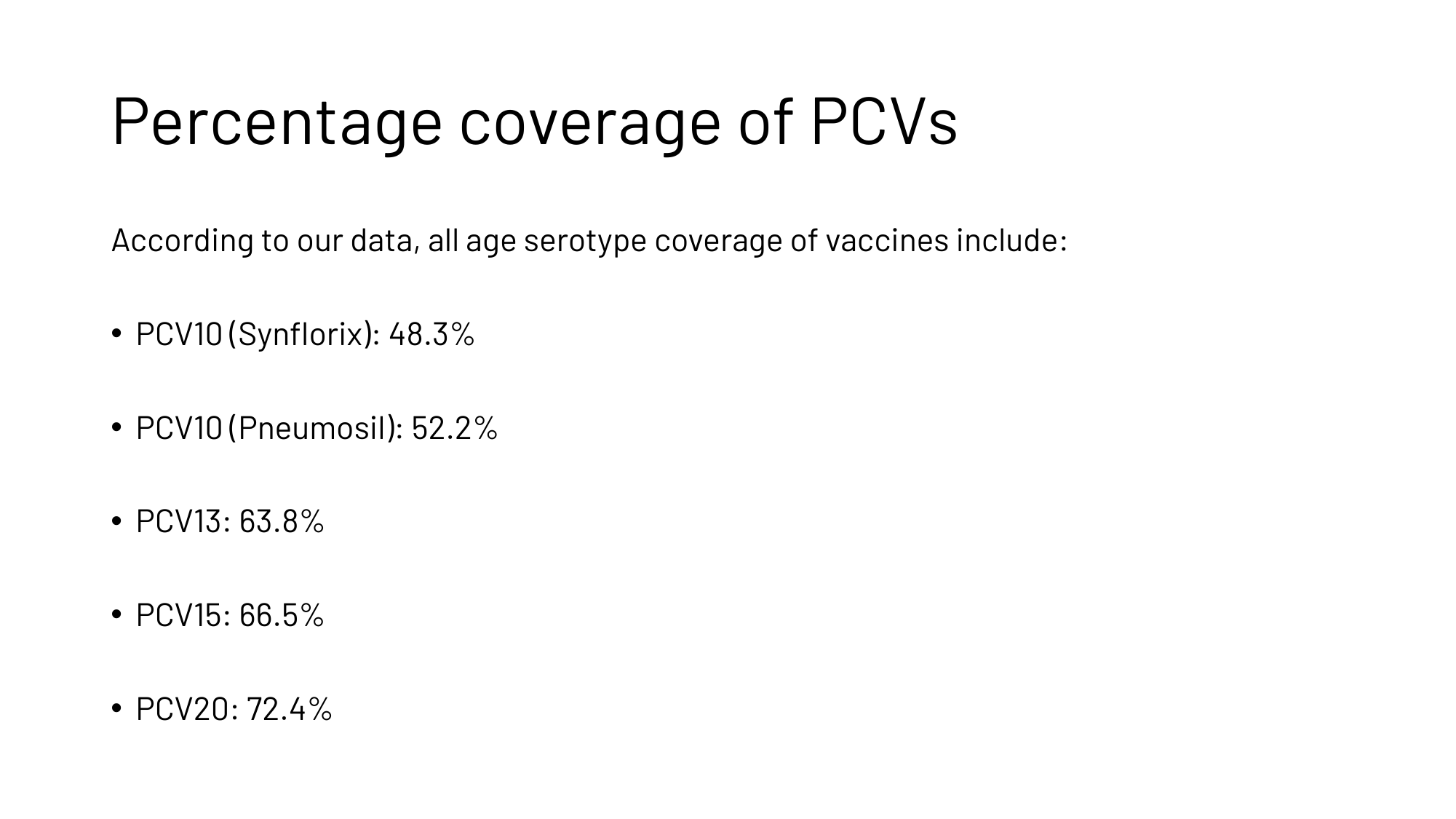

# Percentage coverage of PCVs
According to our data, all age serotype coverage of vaccines include:

PCV10 (Synflorix): 48.3%

PCV10 (Pneumosil): 52.2%

PCV13: 63.8%

PCV15: 66.5%

PCV20: 72.4%